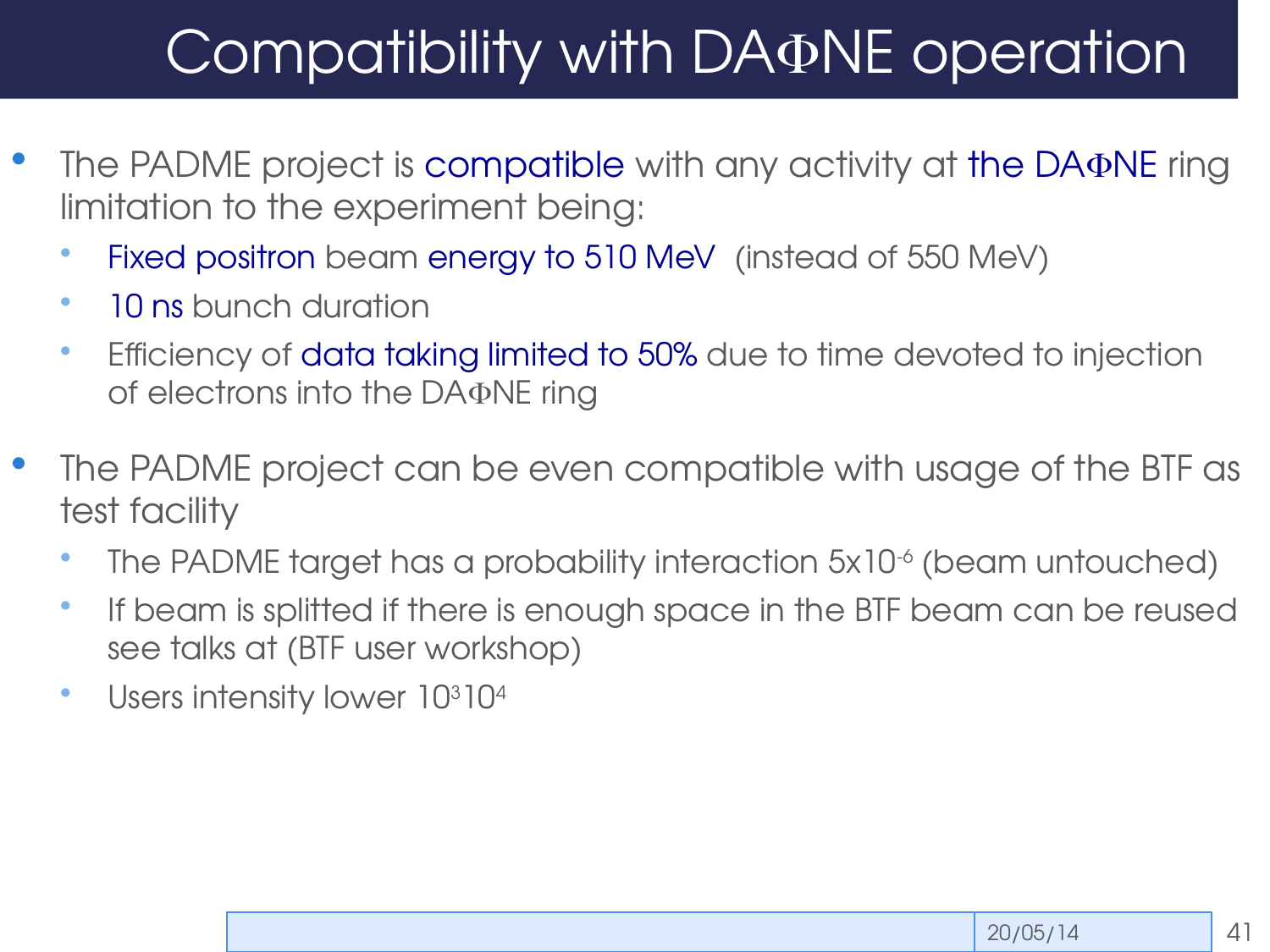

# Compatibility with DAΦNE operation
The PADME project is compatible with any activity at the DAΦNE ring limitation to the experiment being:
Fixed positron beam energy to 510 MeV  (instead of 550 MeV)
10 ns bunch duration
Efficiency of data taking limited to 50% due to time devoted to injection
of electrons into the DAΦNE ring
The PADME project can be even compatible with usage of the BTF as test facility
The PADME target has a probability interaction 5x10-6 (beam untouched)
If beam is splitted if there is enough space in the BTF beam can be reused
see talks at (BTF user workshop)
Users intensity lower 103104
Mauro Raggi & Venelin Kozhuharov - I.N.F.N. - LNF
20/05/14
41